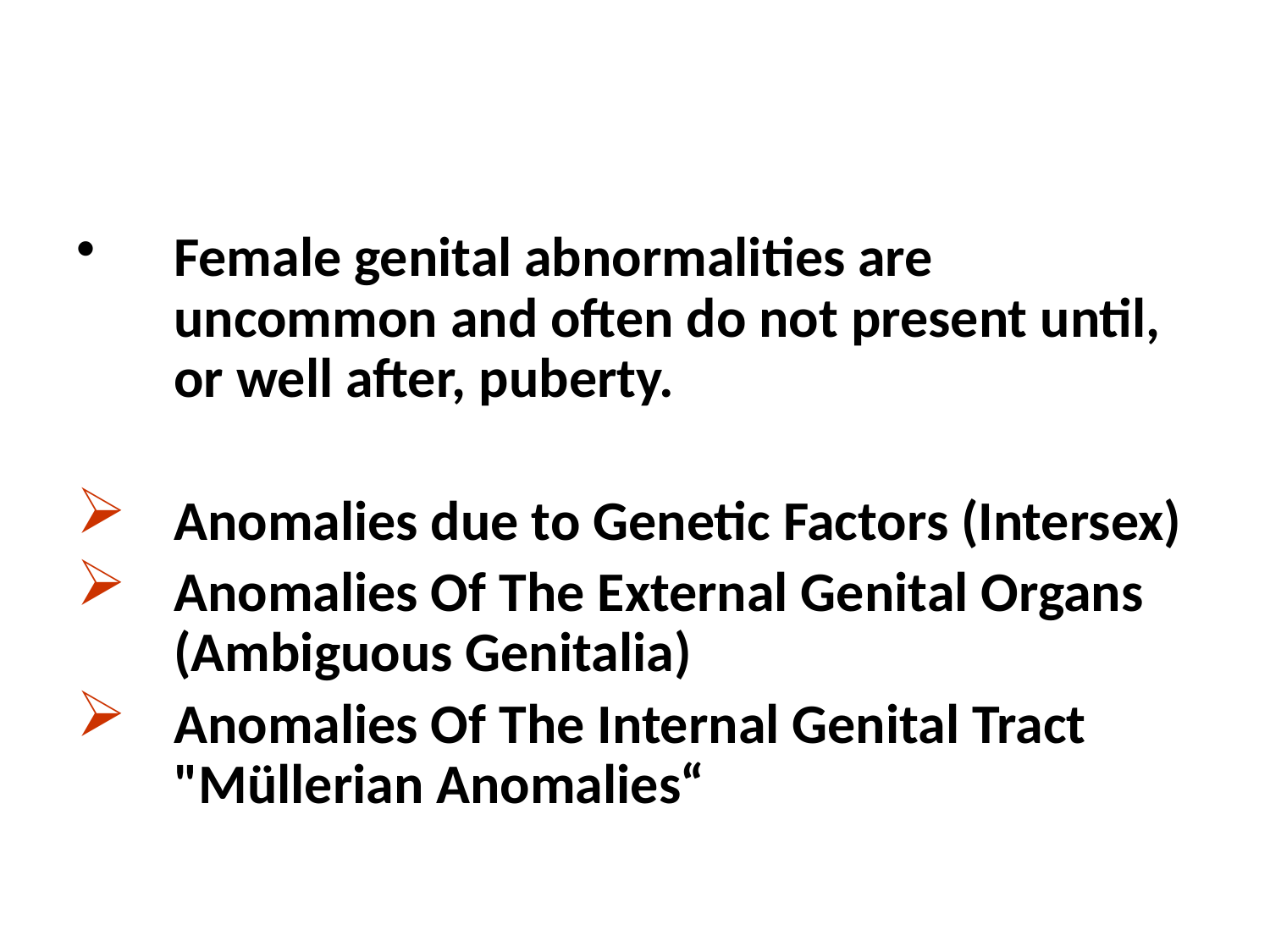

#
Female genital abnormalities are uncommon and often do not present until, or well after, puberty.

Anomalies due to Genetic Factors (Intersex)
Anomalies Of The External Genital Organs (Ambiguous Genitalia)
Anomalies Of The Internal Genital Tract "Müllerian Anomalies“